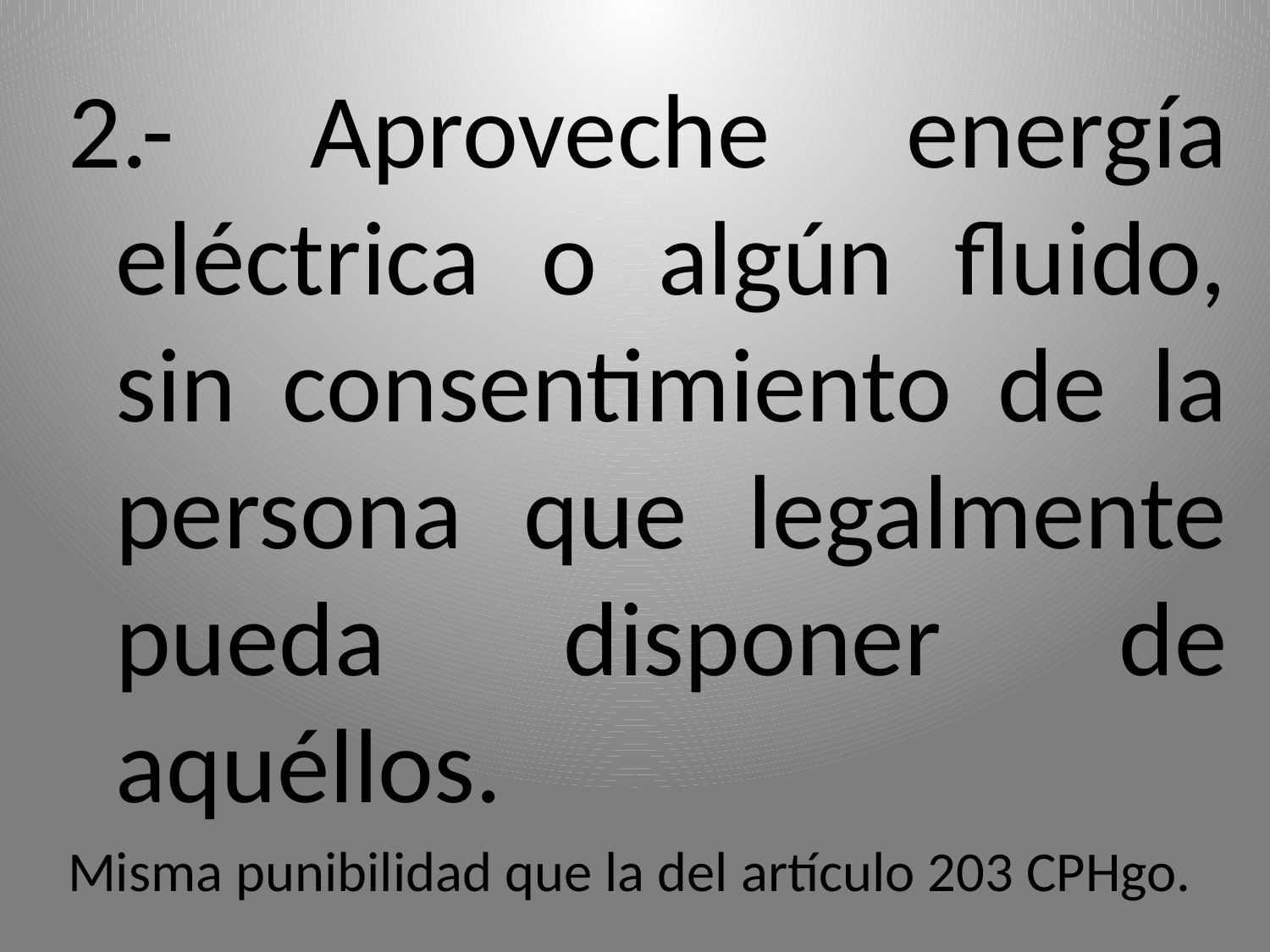

2.- Aproveche energía eléctrica o algún fluido, sin consentimiento de la persona que legalmente pueda disponer de aquéllos.
Misma punibilidad que la del artículo 203 CPHgo.